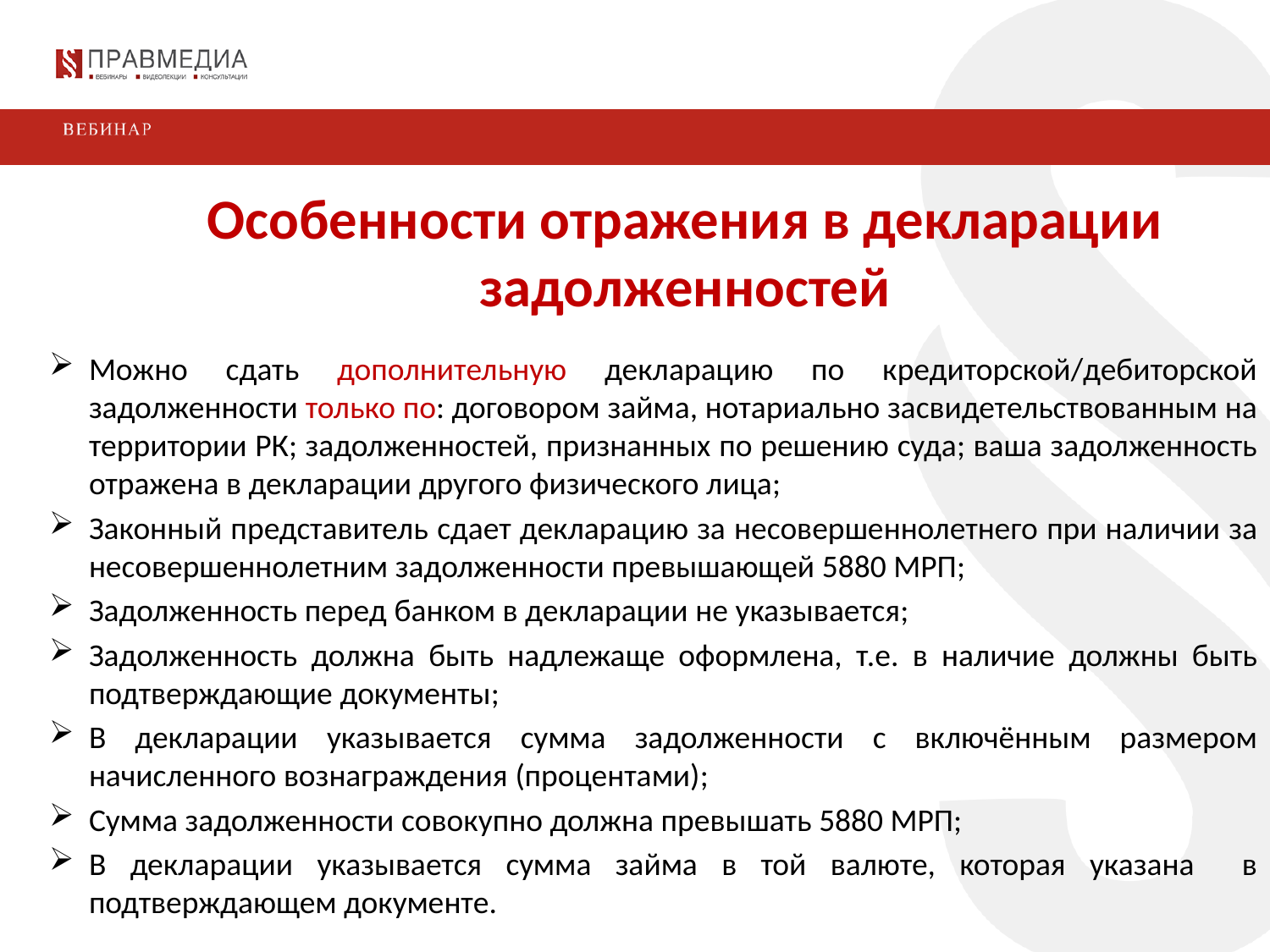

Особенности отражения в декларации задолженностей

Можно сдать дополнительную декларацию по кредиторской/дебиторской задолженности только по: договором займа, нотариально засвидетельствованным на территории РК; задолженностей, признанных по решению суда; ваша задолженность отражена в декларации другого физического лица;
Законный представитель сдает декларацию за несовершеннолетнего при наличии за несовершеннолетним задолженности превышающей 5880 МРП;
Задолженность перед банком в декларации не указывается;
Задолженность должна быть надлежаще оформлена, т.е. в наличие должны быть подтверждающие документы;
В декларации указывается сумма задолженности с включённым размером начисленного вознаграждения (процентами);
Сумма задолженности совокупно должна превышать 5880 МРП;
В декларации указывается сумма займа в той валюте, которая указана  в подтверждающем документе.